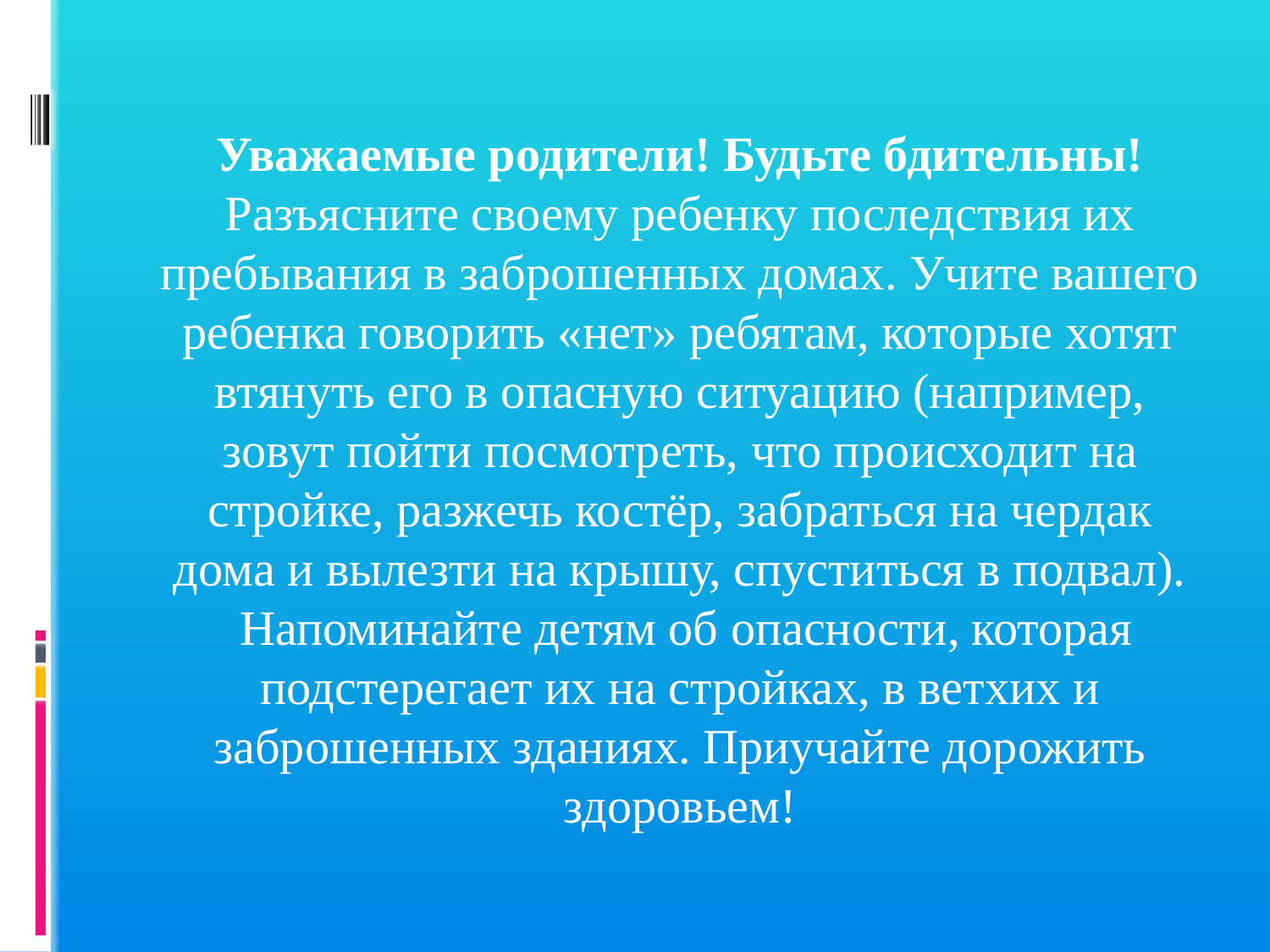

Уважаемые родители! Будьте бдительны! Разъясните своему ребенку последствия их пребывания в заброшенных домах. Учите вашего ребенка говорить «нет» ребятам, которые хотят втянуть его в опасную ситуацию (например, зовут пойти посмотреть, что происходит на стройке, разжечь костёр, забраться на чердак дома и вылезти на крышу, спуститься в подвал).
 Напоминайте детям об опасности, которая подстерегает их на стройках, в ветхих и заброшенных зданиях. Приучайте дорожить здоровьем!